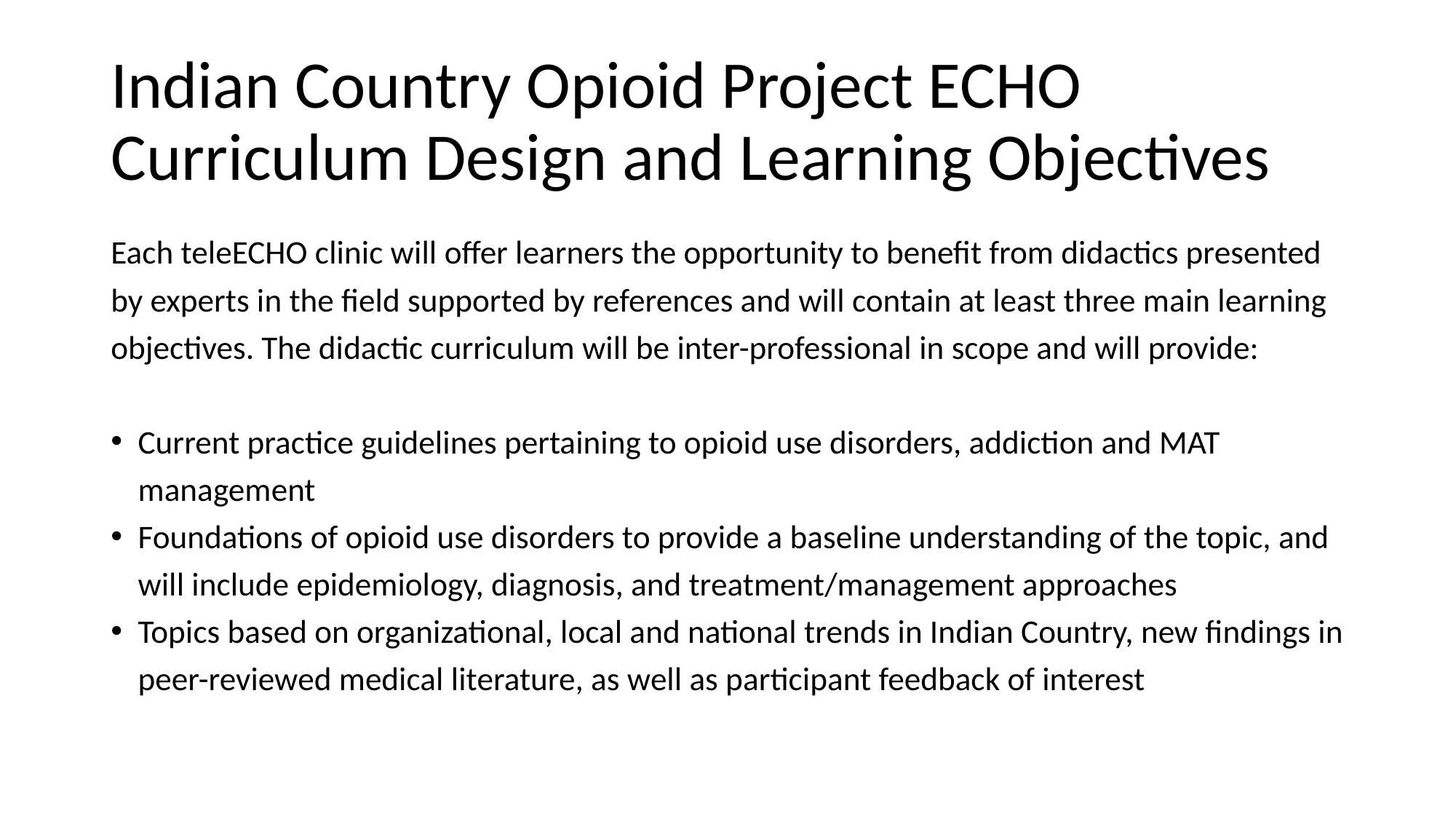

# Indian Country Opioid Project ECHO Curriculum Design and Learning Objectives
Each teleECHO clinic will offer learners the opportunity to benefit from didactics presented by experts in the field supported by references and will contain at least three main learning objectives. The didactic curriculum will be inter-professional in scope and will provide:

Current practice guidelines pertaining to opioid use disorders, addiction and MAT management
Foundations of opioid use disorders to provide a baseline understanding of the topic, and will include epidemiology, diagnosis, and treatment/management approaches
Topics based on organizational, local and national trends in Indian Country, new findings in peer-reviewed medical literature, as well as participant feedback of interest